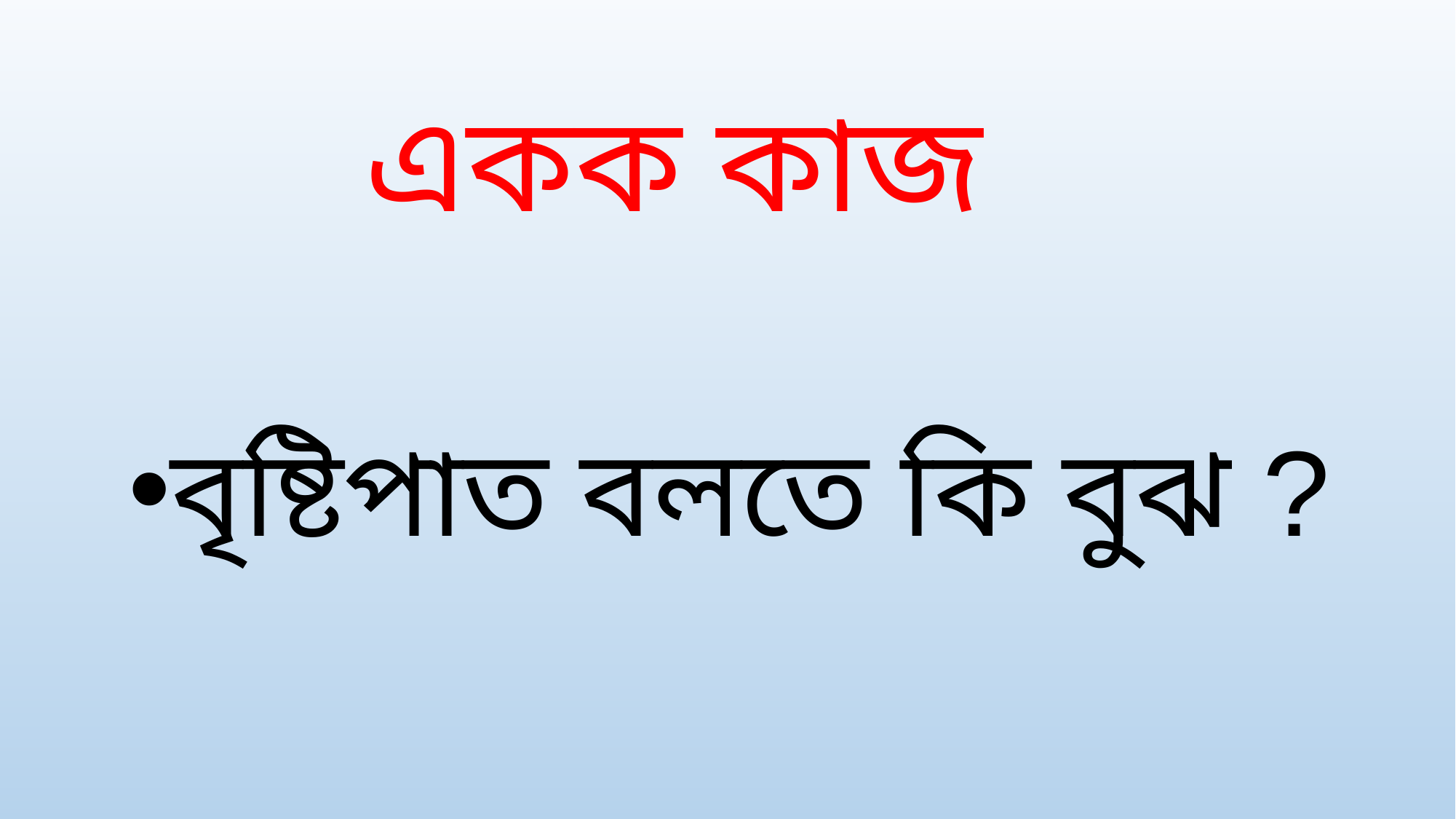

একক কাজ
বৃষ্টিপাত বলতে কি বুঝ ?